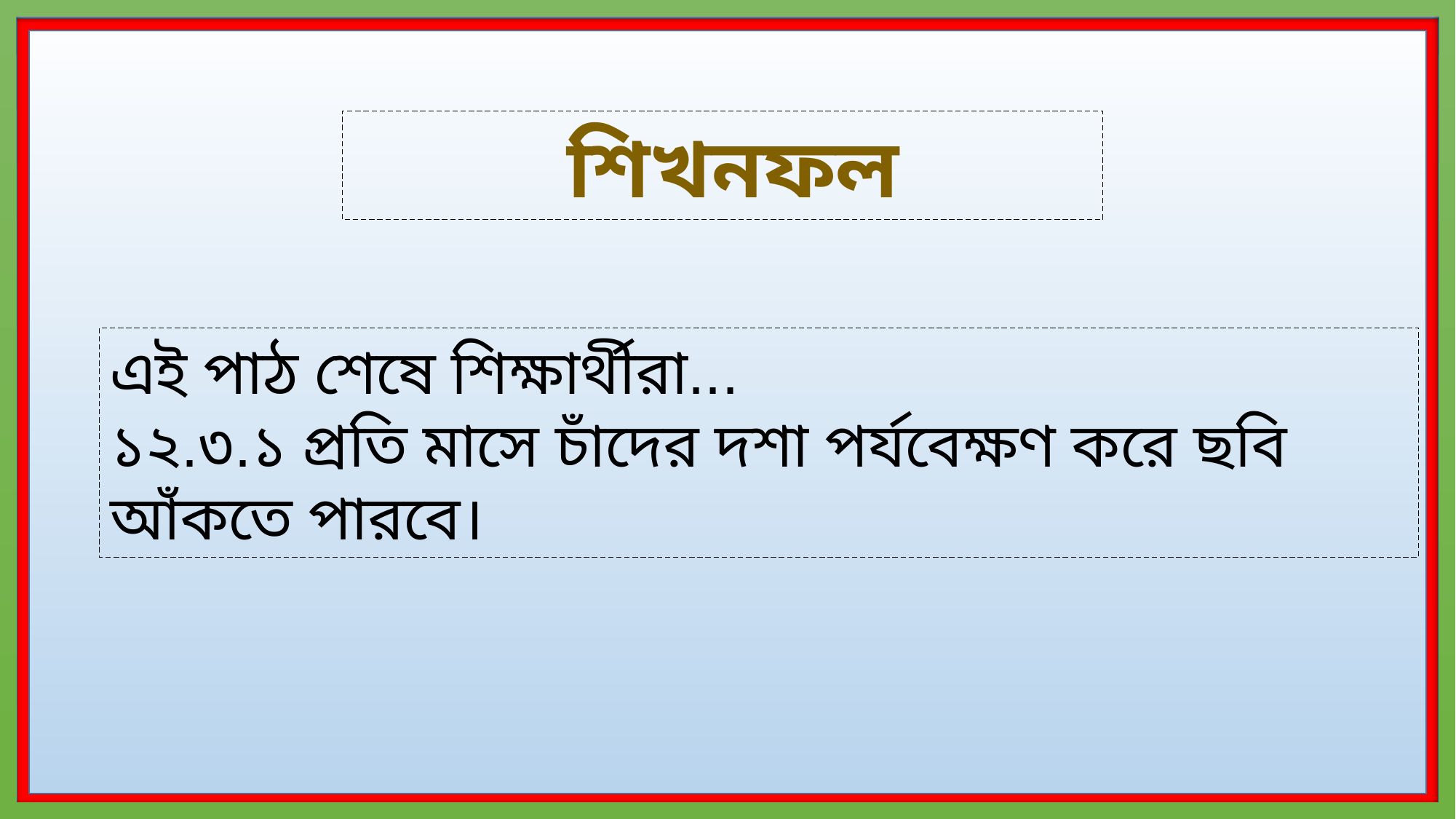

শিখনফল
এই পাঠ শেষে শিক্ষার্থীরা...
১২.৩.১ প্রতি মাসে চাঁদের দশা পর্যবেক্ষণ করে ছবি আঁকতে পারবে।